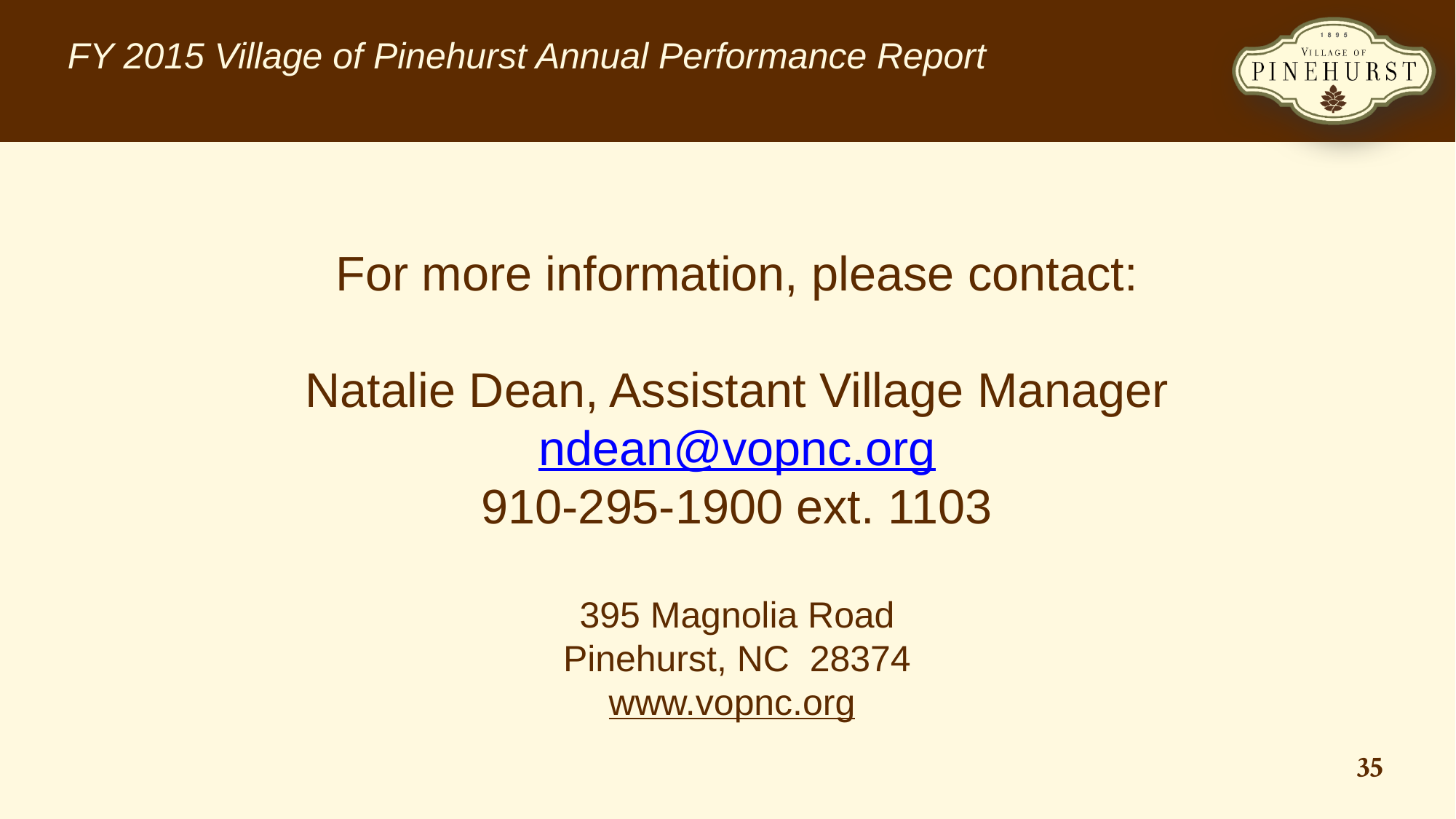

FY 2015 Village of Pinehurst Annual Performance Report

For more information, please contact:

Natalie Dean, Assistant Village Manager
ndean@vopnc.org
910-295-1900 ext. 1103

395 Magnolia Road
Pinehurst, NC  28374
www.vopnc.org